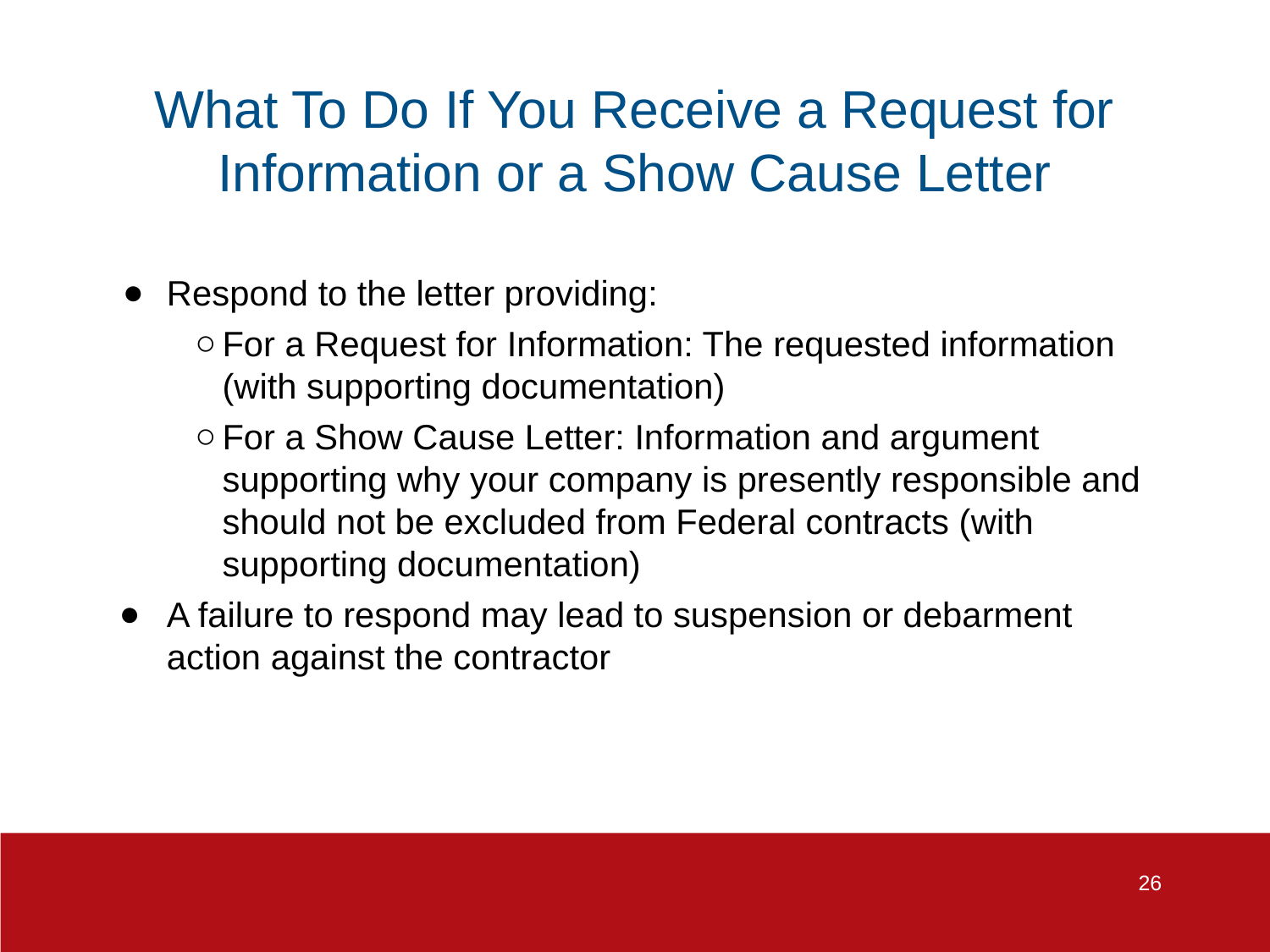

# What To Do If You Receive a Request for Information or a Show Cause Letter
Respond to the letter providing:
For a Request for Information: The requested information (with supporting documentation)
For a Show Cause Letter: Information and argument supporting why your company is presently responsible and should not be excluded from Federal contracts (with supporting documentation)
A failure to respond may lead to suspension or debarment action against the contractor
26